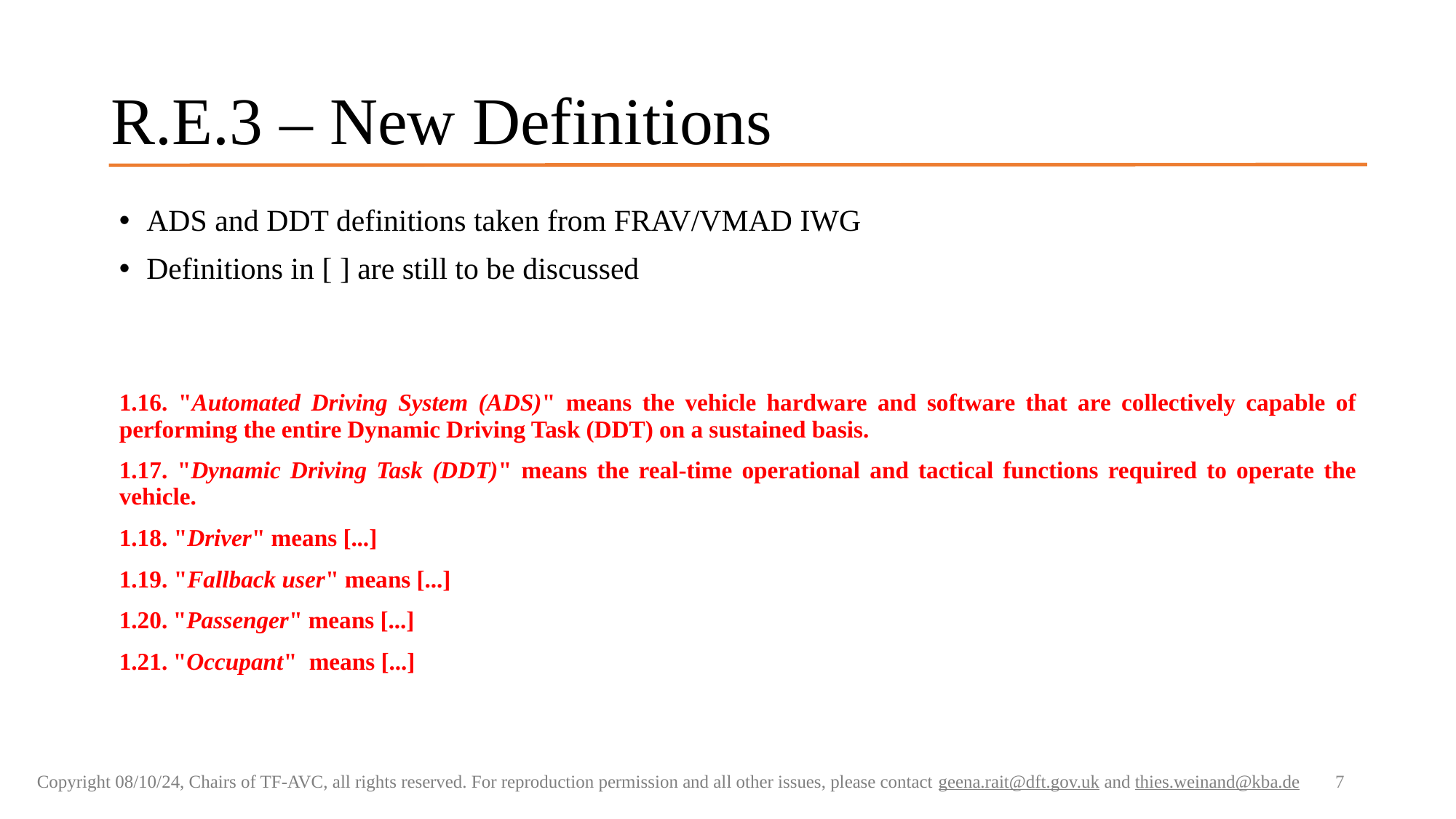

# R.E.3 – New Definitions
ADS and DDT definitions taken from FRAV/VMAD IWG
Definitions in [ ] are still to be discussed

1.16. "Automated Driving System (ADS)" means the vehicle hardware and software that are collectively capable of performing the entire Dynamic Driving Task (DDT) on a sustained basis.
1.17. "Dynamic Driving Task (DDT)" means the real-time operational and tactical functions required to operate the vehicle.
1.18. "Driver" means [...]
1.19. "Fallback user" means [...]
1.20. "Passenger" means [...]
1.21. "Occupant"  means [...]

7
Copyright 08/10/24, Chairs of TF-AVC, all rights reserved. For reproduction permission and all other issues, please contact geena.rait@dft.gov.uk and thies.weinand@kba.de